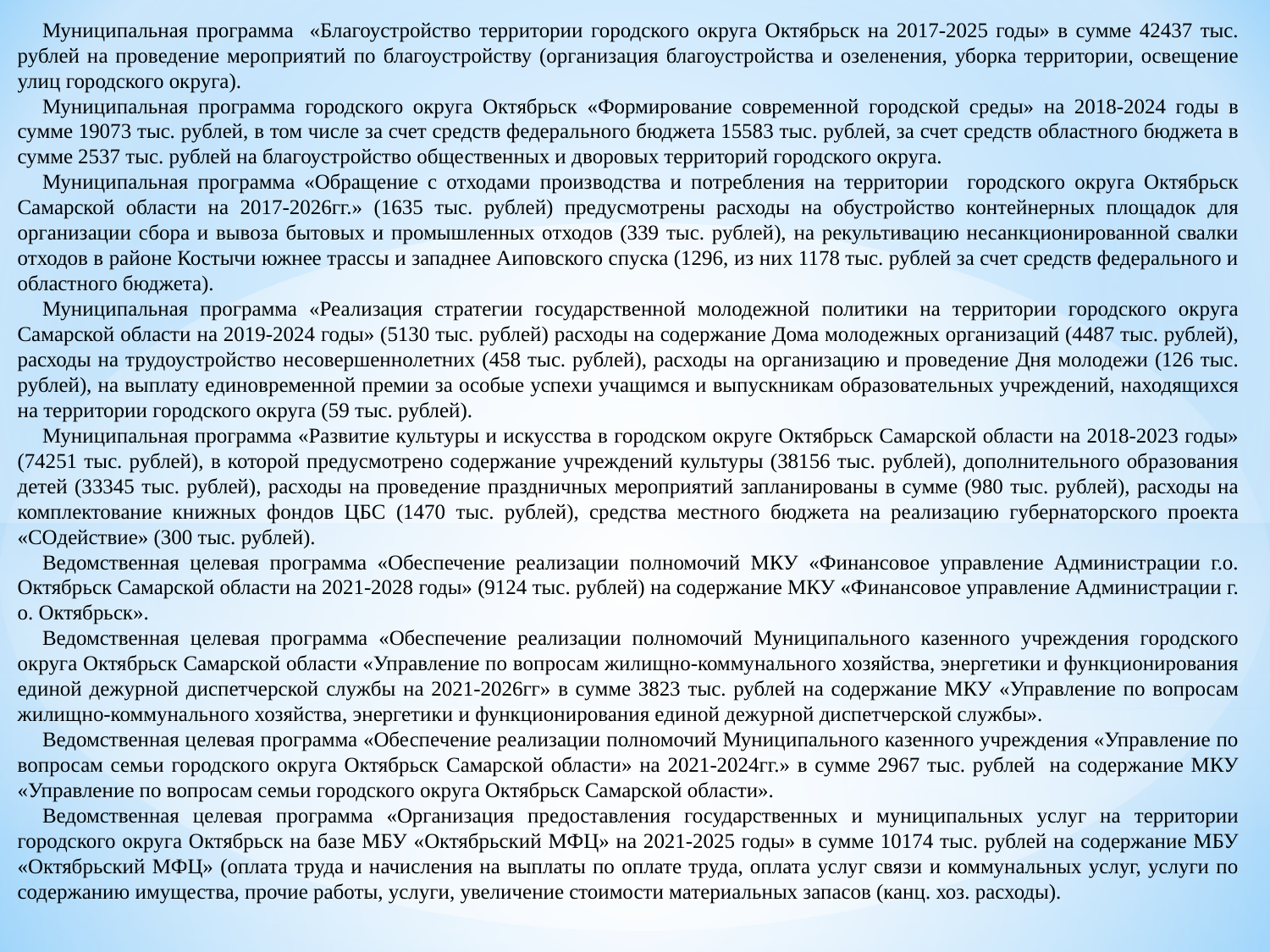

Муниципальная программа  «Благоустройство территории городского округа Октябрьск на 2017-2025 годы» в сумме 42437 тыс. рублей на проведение мероприятий по благоустройству (организация благоустройства и озеленения, уборка территории, освещение улиц городского округа).
Муниципальная программа городского округа Октябрьск «Формирование современной городской среды» на 2018-2024 годы в сумме 19073 тыс. рублей, в том числе за счет средств федерального бюджета 15583 тыс. рублей, за счет средств областного бюджета в сумме 2537 тыс. рублей на благоустройство общественных и дворовых территорий городского округа.
Муниципальная программа «Обращение с отходами производства и потребления на территории  городского округа Октябрьск Самарской области на 2017-2026гг.» (1635 тыс. рублей) предусмотрены расходы на обустройство контейнерных площадок для организации сбора и вывоза бытовых и промышленных отходов (339 тыс. рублей), на рекультивацию несанкционированной свалки отходов в районе Костычи южнее трассы и западнее Аиповского спуска (1296, из них 1178 тыс. рублей за счет средств федерального и областного бюджета).
Муниципальная программа «Реализация стратегии государственной молодежной политики на территории городского округа Самарской области на 2019-2024 годы» (5130 тыс. рублей) расходы на содержание Дома молодежных организаций (4487 тыс. рублей), расходы на трудоустройство несовершеннолетних (458 тыс. рублей), расходы на организацию и проведение Дня молодежи (126 тыс. рублей), на выплату единовременной премии за особые успехи учащимся и выпускникам образовательных учреждений, находящихся на территории городского округа (59 тыс. рублей).
Муниципальная программа «Развитие культуры и искусства в городском округе Октябрьск Самарской области на 2018-2023 годы» (74251 тыс. рублей), в которой предусмотрено содержание учреждений культуры (38156 тыс. рублей), дополнительного образования детей (33345 тыс. рублей), расходы на проведение праздничных мероприятий запланированы в сумме (980 тыс. рублей), расходы на комплектование книжных фондов ЦБС (1470 тыс. рублей), средства местного бюджета на реализацию губернаторского проекта «СОдействие» (300 тыс. рублей).
Ведомственная целевая программа «Обеспечение реализации полномочий МКУ «Финансовое управление Администрации г.о. Октябрьск Самарской области на 2021-2028 годы» (9124 тыс. рублей) на содержание МКУ «Финансовое управление Администрации г. о. Октябрьск».
Ведомственная целевая программа «Обеспечение реализации полномочий Муниципального казенного учреждения городского округа Октябрьск Самарской области «Управление по вопросам жилищно-коммунального хозяйства, энергетики и функционирования единой дежурной диспетчерской службы на 2021-2026гг» в сумме 3823 тыс. рублей на содержание МКУ «Управление по вопросам жилищно-коммунального хозяйства, энергетики и функционирования единой дежурной диспетчерской службы».
Ведомственная целевая программа «Обеспечение реализации полномочий Муниципального казенного учреждения «Управление по вопросам семьи городского округа Октябрьск Самарской области» на 2021-2024гг.» в сумме 2967 тыс. рублей  на содержание МКУ «Управление по вопросам семьи городского округа Октябрьск Самарской области».
Ведомственная целевая программа «Организация предоставления государственных и муниципальных услуг на территории городского округа Октябрьск на базе МБУ «Октябрьский МФЦ» на 2021-2025 годы» в сумме 10174 тыс. рублей на содержание МБУ «Октябрьский МФЦ» (оплата труда и начисления на выплаты по оплате труда, оплата услуг связи и коммунальных услуг, услуги по содержанию имущества, прочие работы, услуги, увеличение стоимости материальных запасов (канц. хоз. расходы).